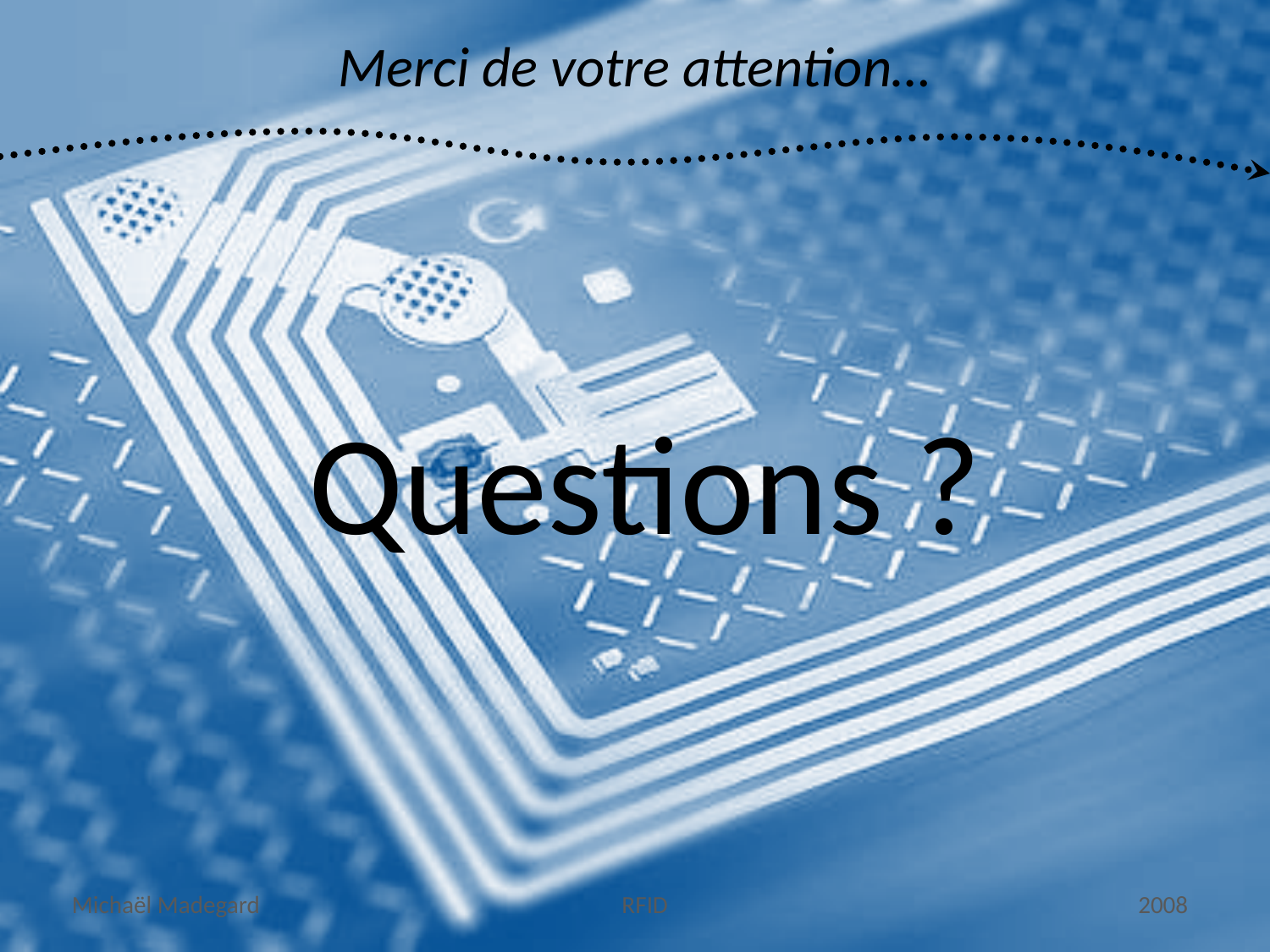

# Merci de votre attention…
Questions ?